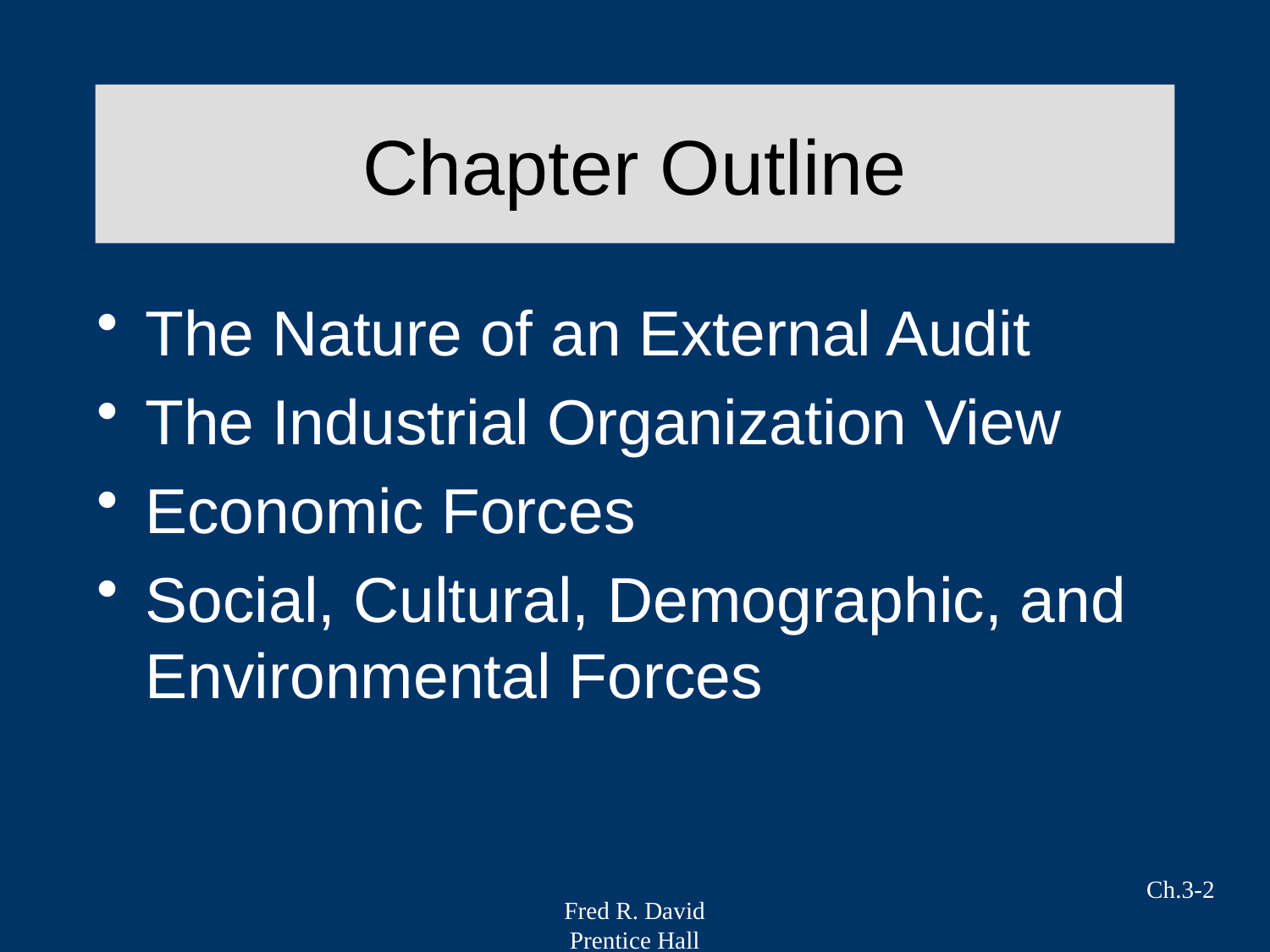

# Chapter Outline
The Nature of an External Audit
The Industrial Organization View
Economic Forces
Social, Cultural, Demographic, and Environmental Forces

Ch.3-2
Fred R. David
Prentice Hall